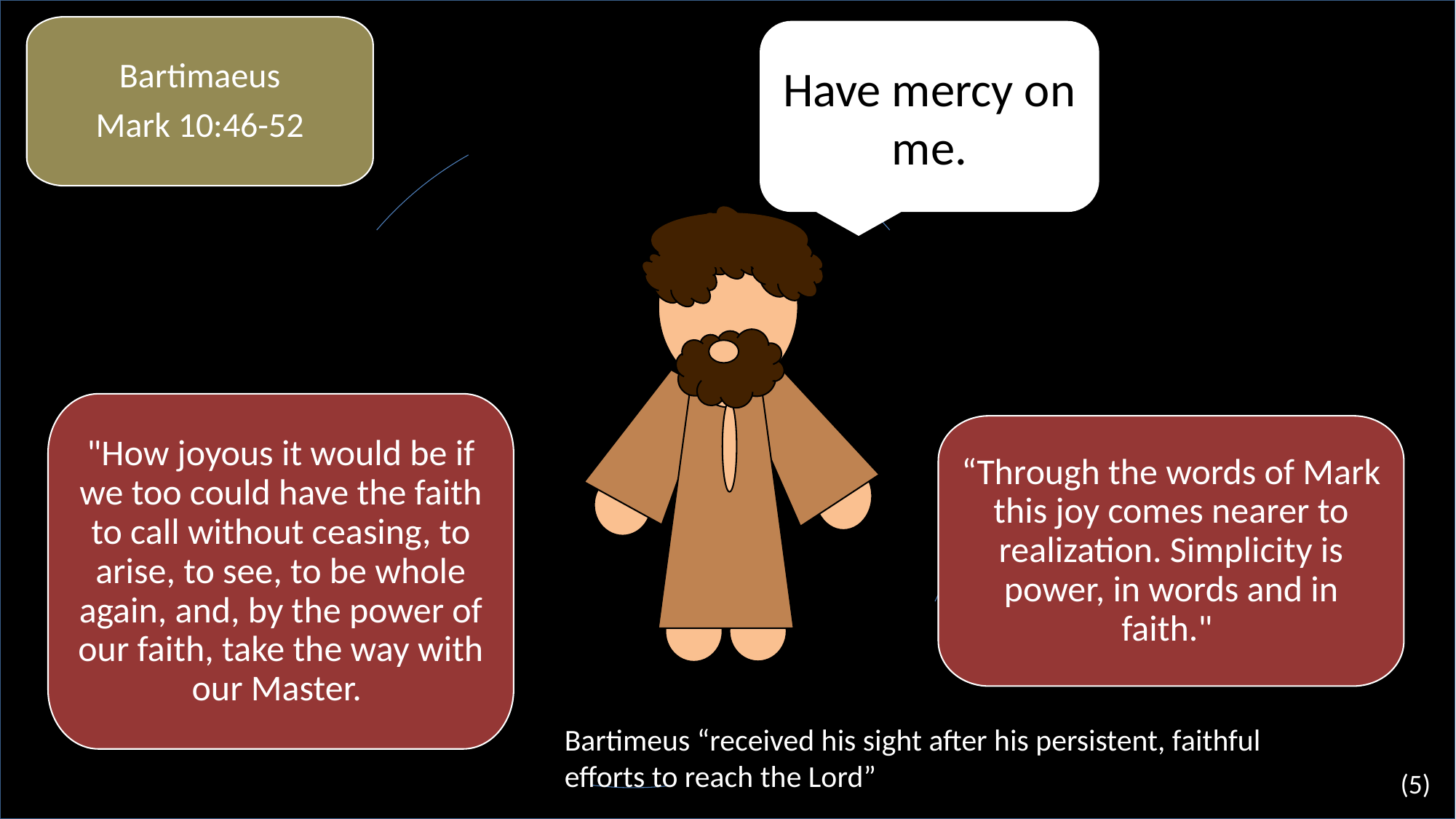

Bartimaeus
Mark 10:46-52
Have mercy on me.

"How joyous it would be if we too could have the faith to call without ceasing, to arise, to see, to be whole again, and, by the power of our faith, take the way with our Master.
“Through the words of Mark this joy comes nearer to realization. Simplicity is power, in words and in faith."
Bartimeus “received his sight after his persistent, faithful efforts to reach the Lord”
(5)